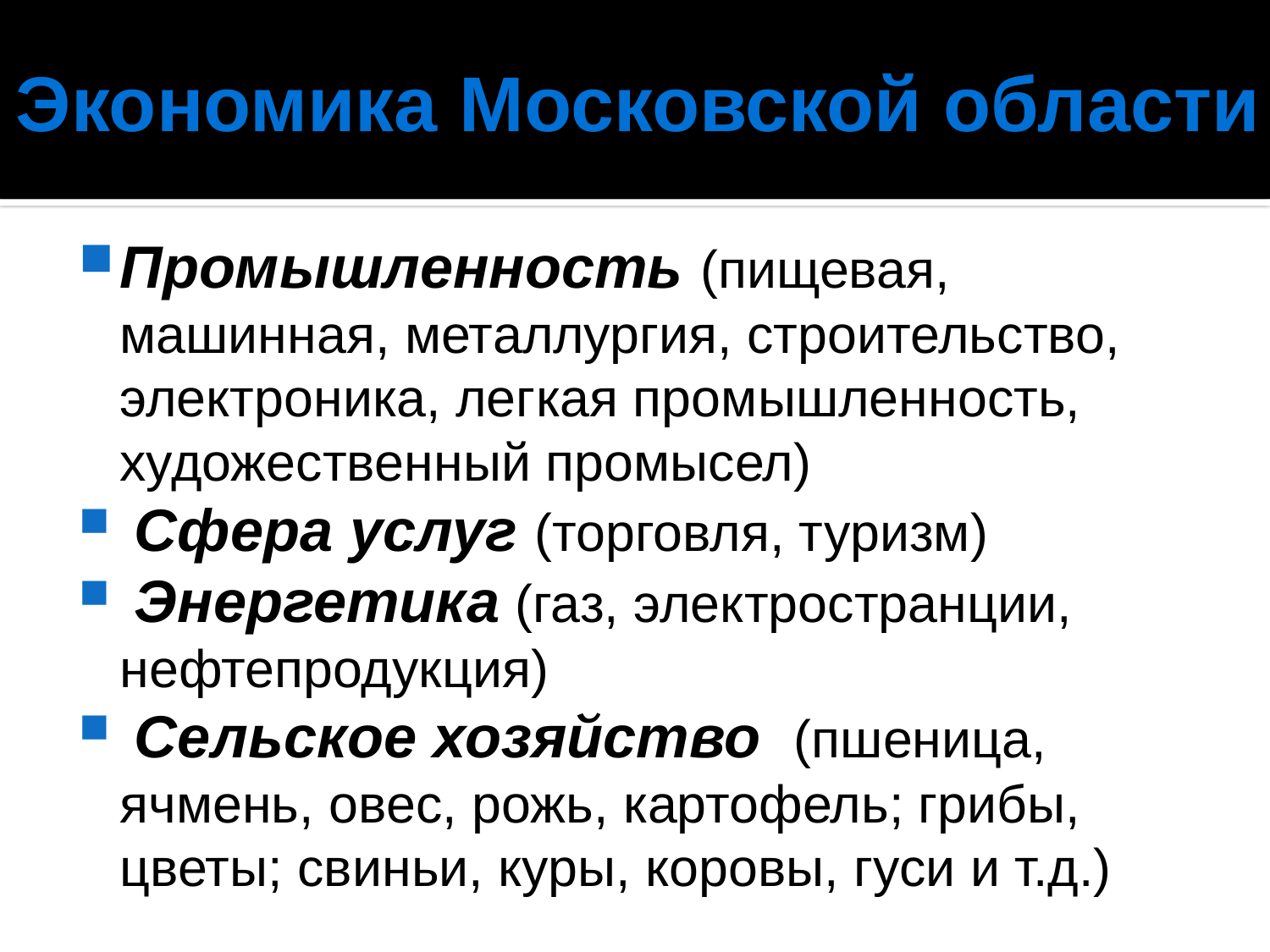

# Экономика Московской области
Промышленность (пищевая, машинная, металлургия, строительство, электроника, легкая промышленность, художественный промысел)
 Сфера услуг (торговля, туризм)
 Энергетика (газ, электространции, нефтепродукция)
 Сельское хозяйство  (пшеница, ячмень, овес, рожь, картофель; грибы, цветы; свиньи, куры, коровы, гуси и т.д.)